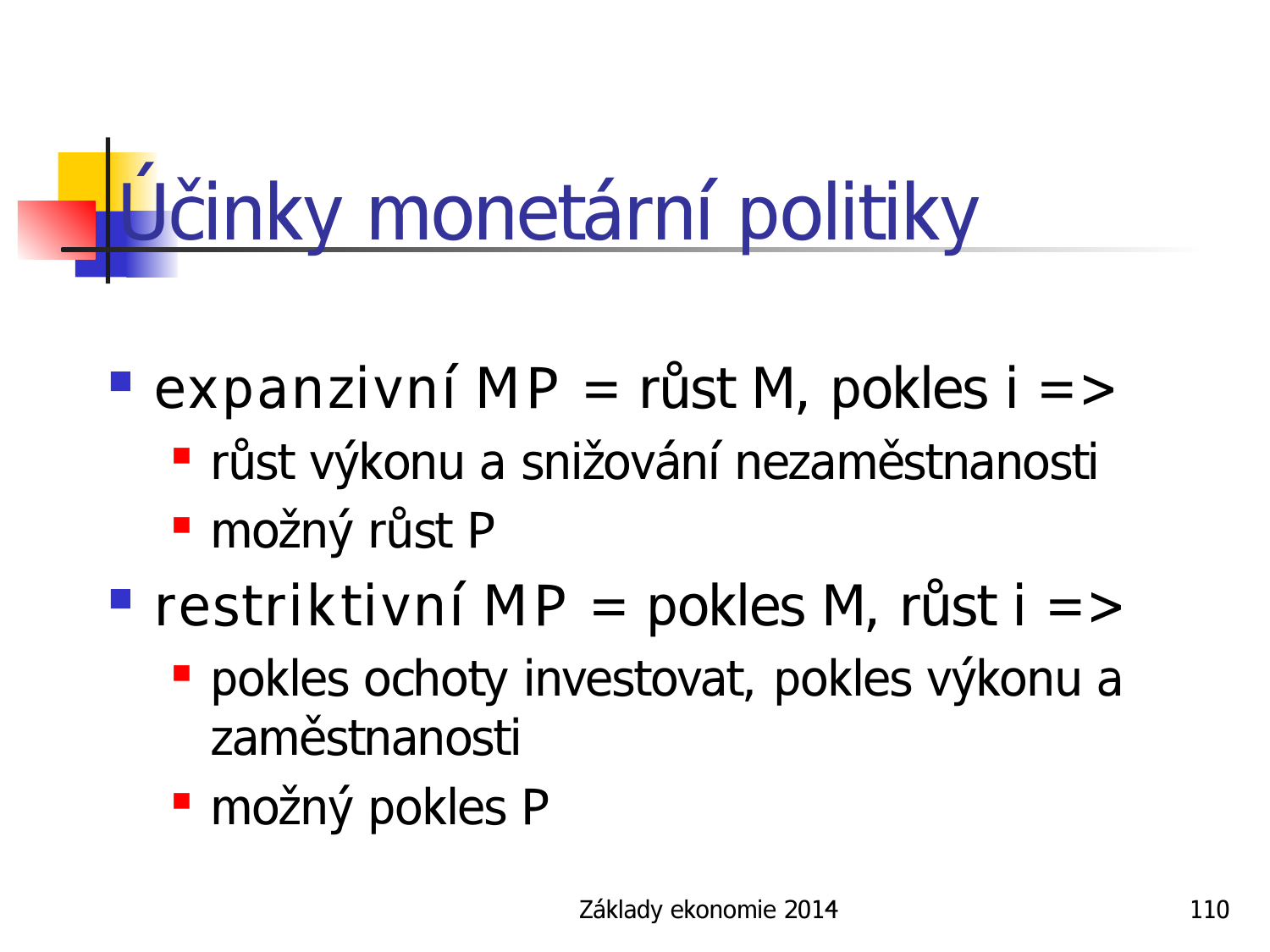

# Účinky monetární politiky
expanzivní MP = růst M, pokles i =>
růst výkonu a snižování nezaměstnanosti
možný růst P
restriktivní MP = pokles M, růst i =>
pokles ochoty investovat, pokles výkonu a zaměstnanosti
možný pokles P
Základy ekonomie 2014
110